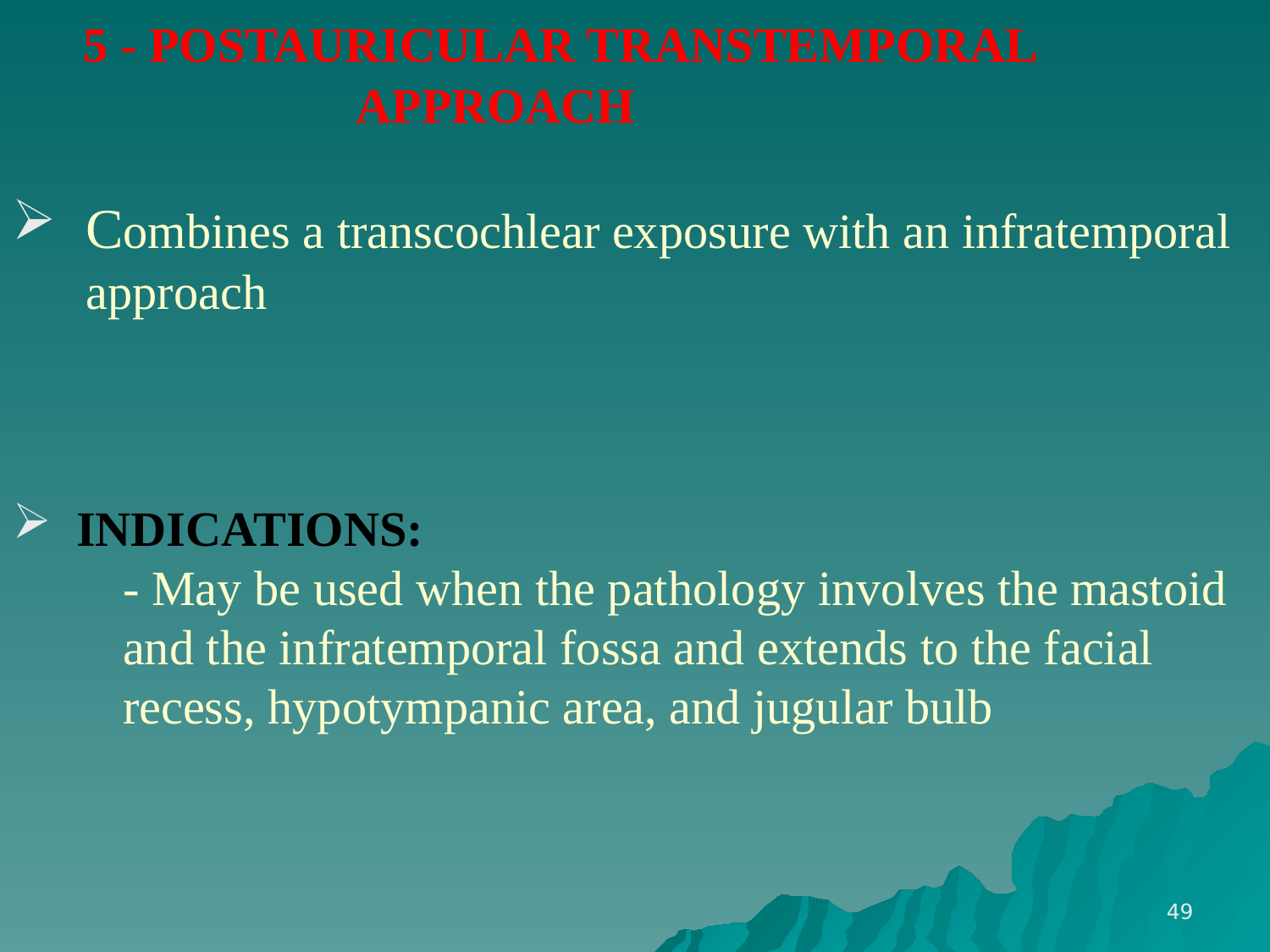

5 - POSTAURICULAR TRANSTEMPORAL
                            APPROACH

  Combines a transcochlear exposure with an infratemporal
      approach

  INDICATIONS:
         - May be used when the pathology involves the mastoid
         and the infratemporal fossa and extends to the facial
         recess, hypotympanic area, and jugular bulb

49